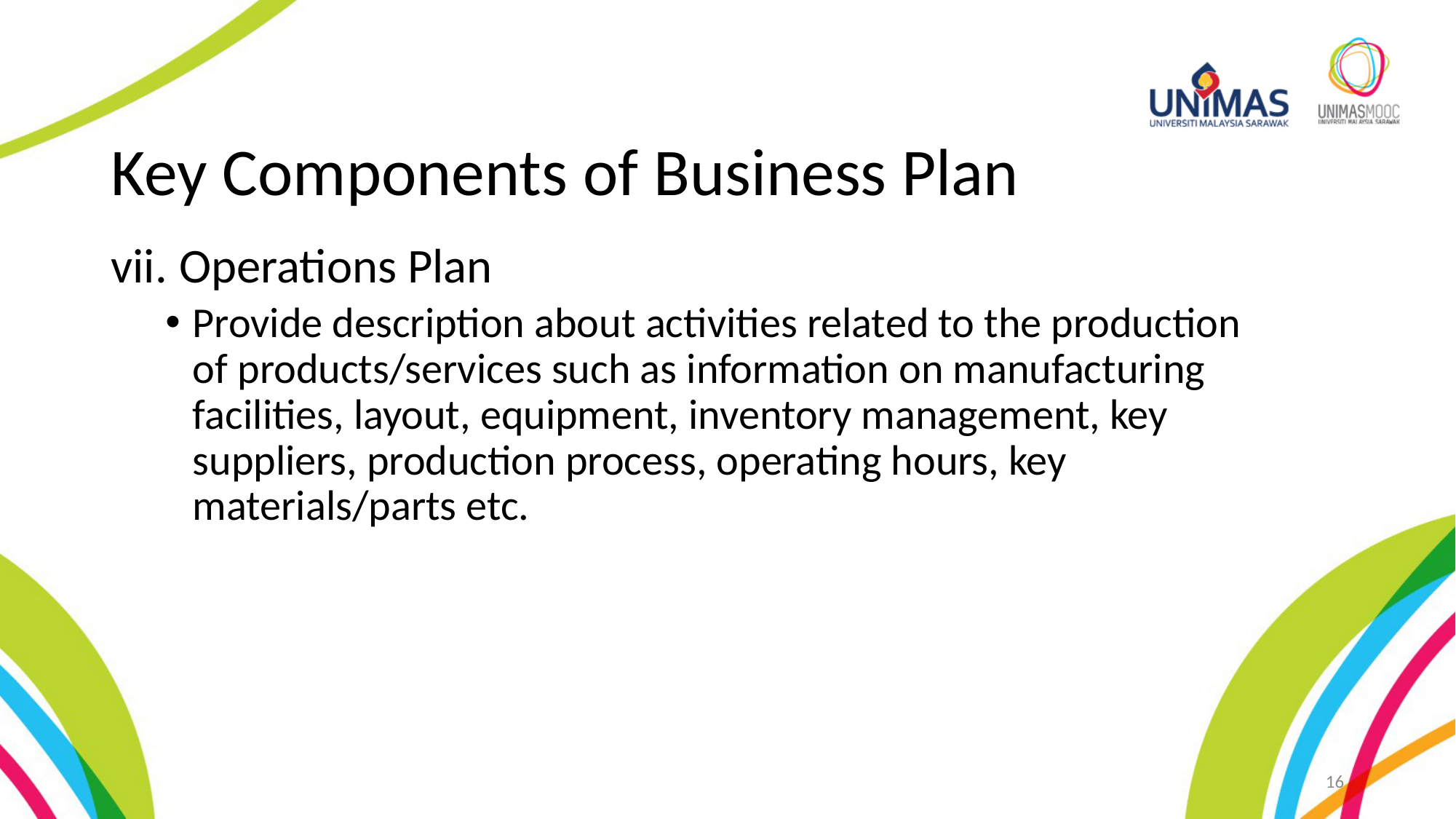

# Key Components of Business Plan
Operations Plan
Provide description about activities related to the production of products/services such as information on manufacturing facilities, layout, equipment, inventory management, key suppliers, production process, operating hours, key materials/parts etc.
16